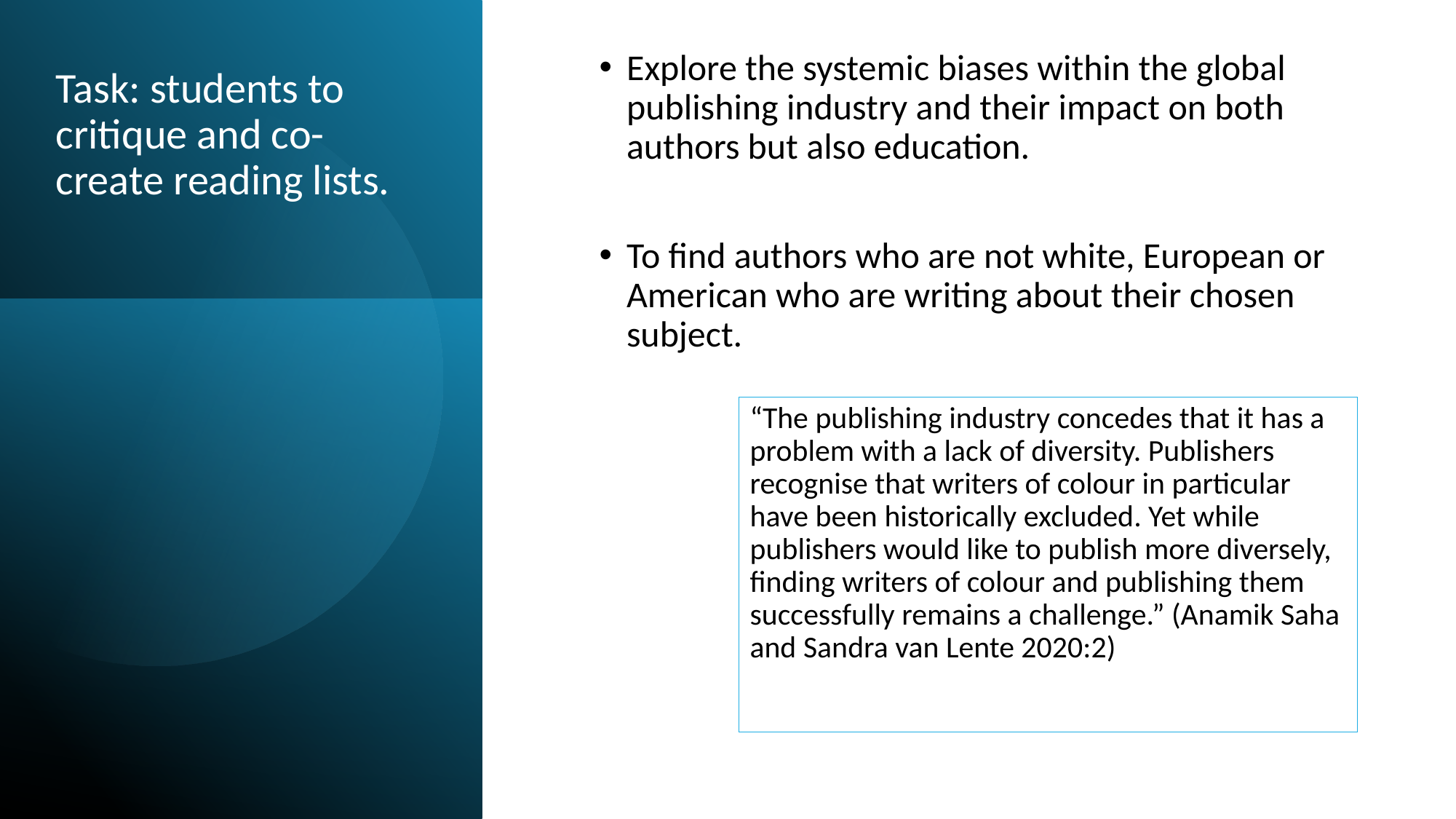

# Task: students to critique and co-create reading lists.

Explore the systemic biases within the global publishing industry and their impact on both authors but also education.

To find authors who are not white, European or American who are writing about their chosen subject.

“The publishing industry concedes that it has a problem with a lack of diversity. Publishers recognise that writers of colour in particular have been historically excluded. Yet while publishers would like to publish more diversely, finding writers of colour and publishing them successfully remains a challenge.” (Anamik Saha and Sandra van Lente 2020:2)